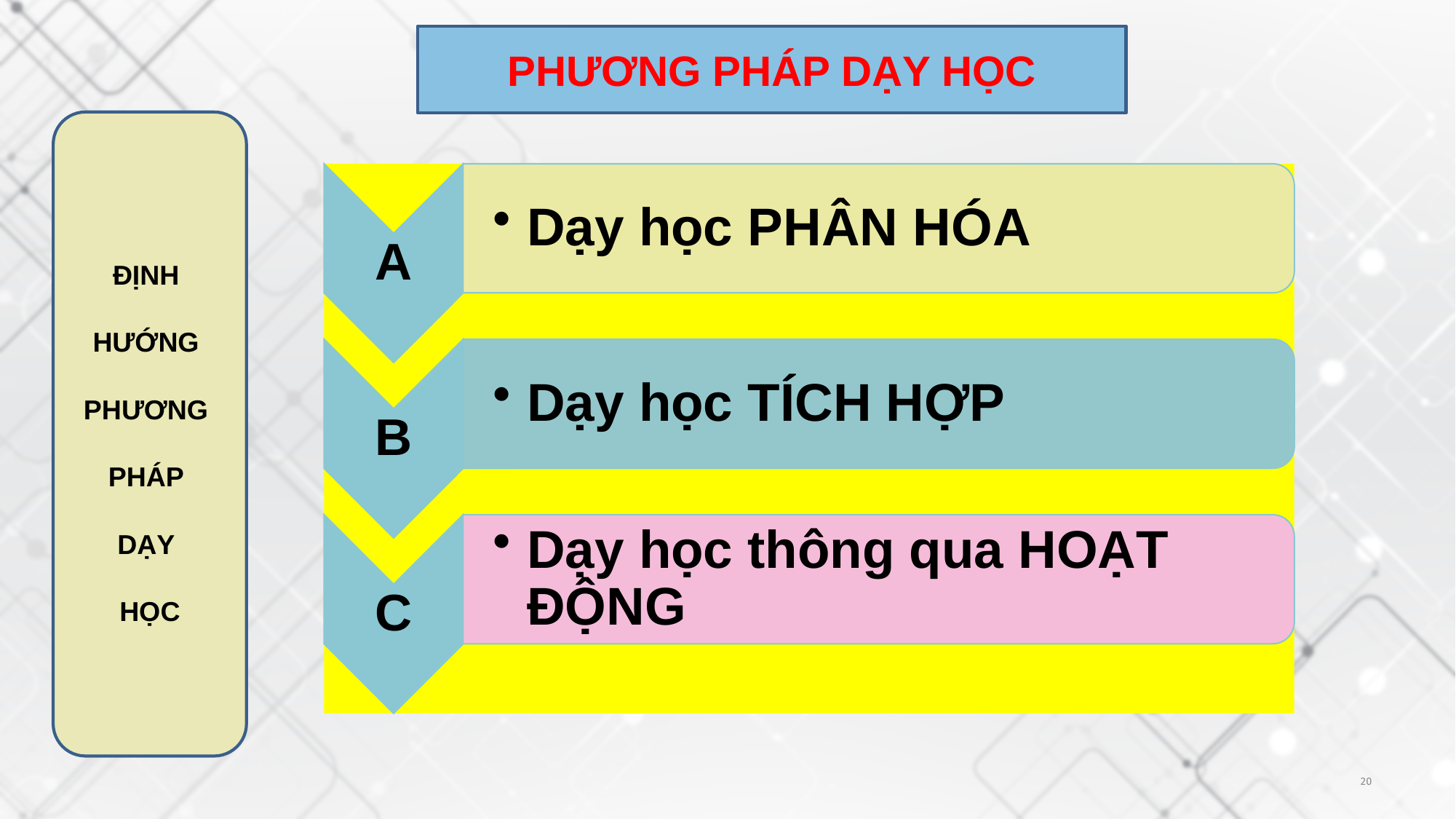

PHƯƠNG PHÁP DẠY HỌC

ĐỊNH
HƯỚNG
PHƯƠNG
PHÁP
DẠY
HỌC
A
Dạy học PHÂN HÓA
B
Dạy học TÍCH HỢP
C
Dạy học thông qua HOẠT ĐỘNG
20